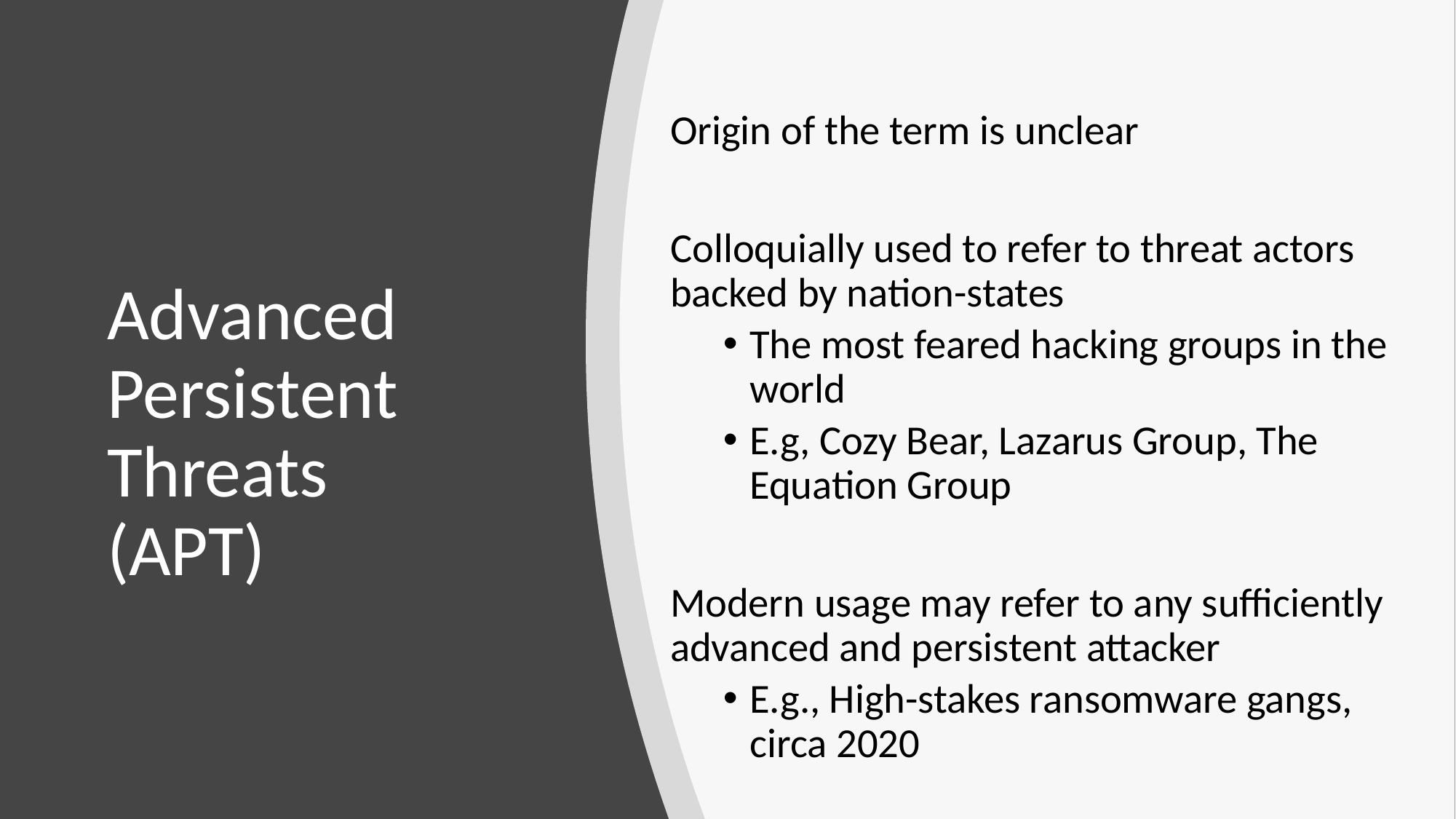

Origin of the term is unclear

Colloquially used to refer to threat actors backed by nation-states
The most feared hacking groups in the world
E.g, Cozy Bear, Lazarus Group, The Equation Group

Modern usage may refer to any sufficiently advanced and persistent attacker
E.g., High-stakes ransomware gangs, circa 2020
# Advanced Persistent Threats (APT)